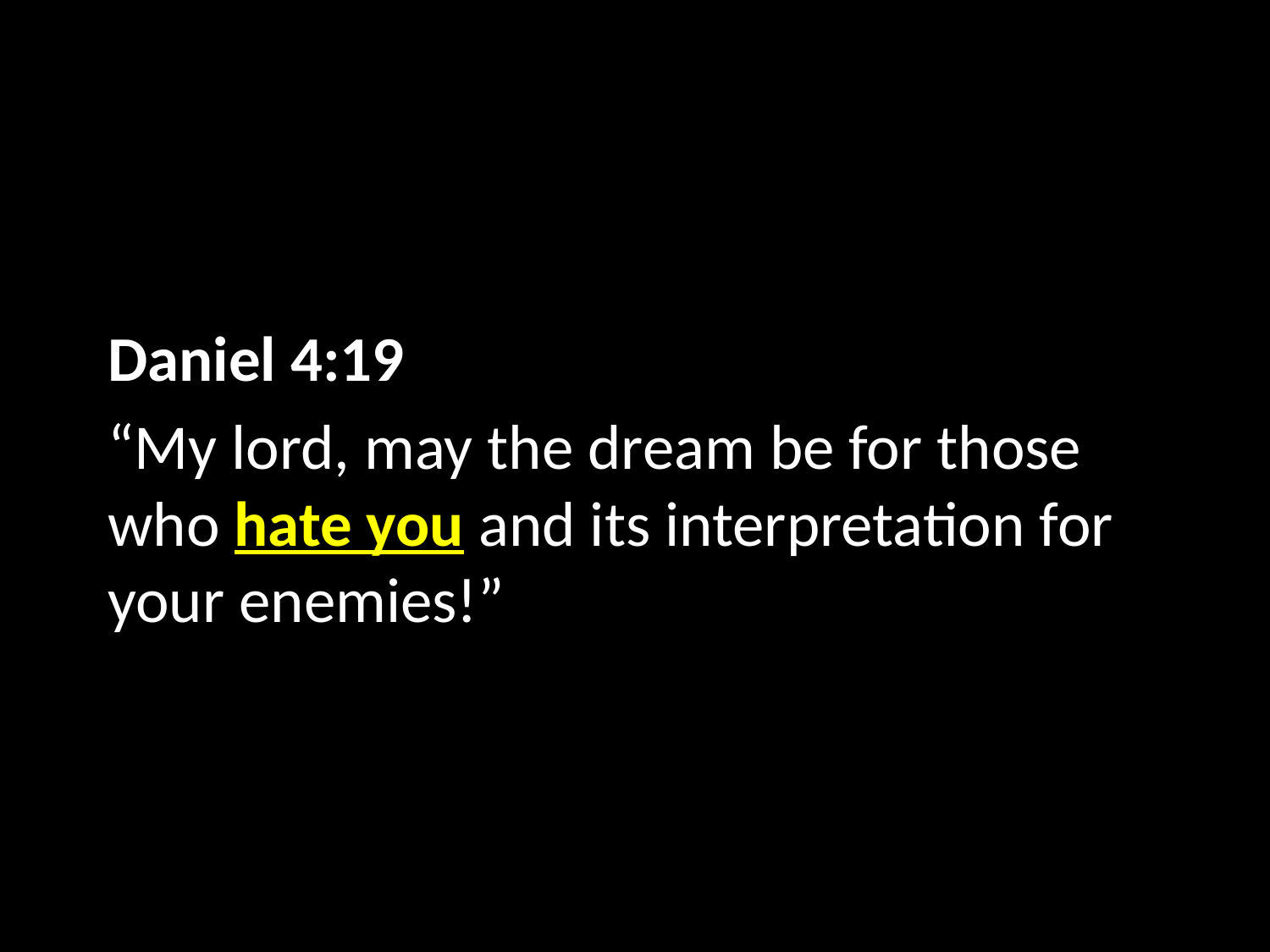

Daniel 4:19
“My lord, may the dream be for those who hate you and its interpretation for your enemies!”